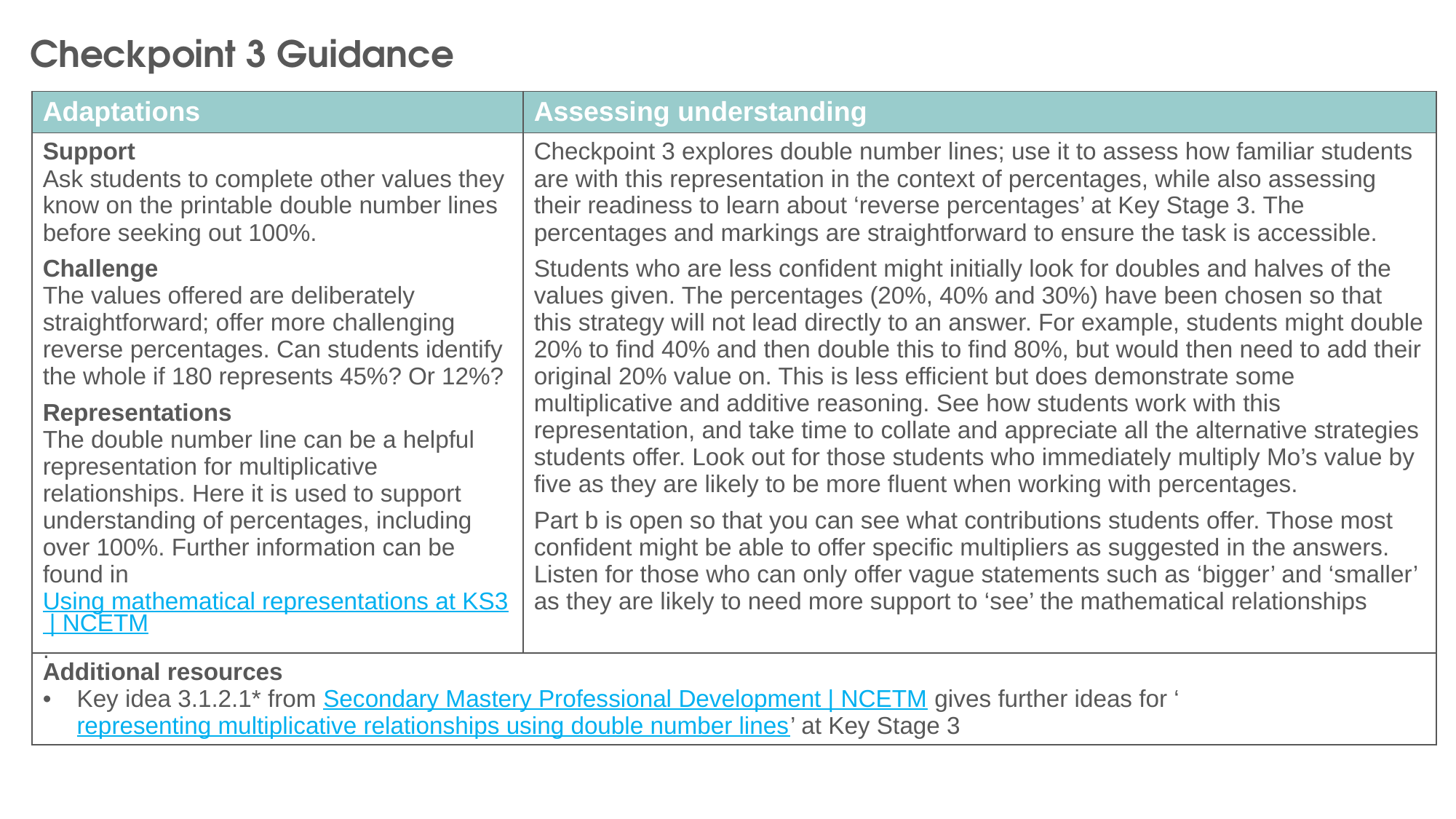

Checkpoint 3 Guidance
| Adaptations | Assessing understanding |
| --- | --- |
| Support Ask students to complete other values they know on the printable double number lines before seeking out 100%. Challenge The values offered are deliberately straightforward; offer more challenging reverse percentages. Can students identify the whole if 180 represents 45%? Or 12%? Representations The double number line can be a helpful representation for multiplicative relationships. Here it is used to support understanding of percentages, including over 100%. Further information can be found in Using mathematical representations at KS3 | NCETM. | Checkpoint 3 explores double number lines; use it to assess how familiar students are with this representation in the context of percentages, while also assessing their readiness to learn about ‘reverse percentages’ at Key Stage 3. The percentages and markings are straightforward to ensure the task is accessible. Students who are less confident might initially look for doubles and halves of the values given. The percentages (20%, 40% and 30%) have been chosen so that this strategy will not lead directly to an answer. For example, students might double 20% to find 40% and then double this to find 80%, but would then need to add their original 20% value on. This is less efficient but does demonstrate some multiplicative and additive reasoning. See how students work with this representation, and take time to collate and appreciate all the alternative strategies students offer. Look out for those students who immediately multiply Mo’s value by five as they are likely to be more fluent when working with percentages. Part b is open so that you can see what contributions students offer. Those most confident might be able to offer specific multipliers as suggested in the answers. Listen for those who can only offer vague statements such as ‘bigger’ and ‘smaller’ as they are likely to need more support to ‘see’ the mathematical relationships |
| Additional resources Key idea 3.1.2.1\* from Secondary Mastery Professional Development | NCETM gives further ideas for ‘representing multiplicative relationships using double number lines’ at Key Stage 3 |  |